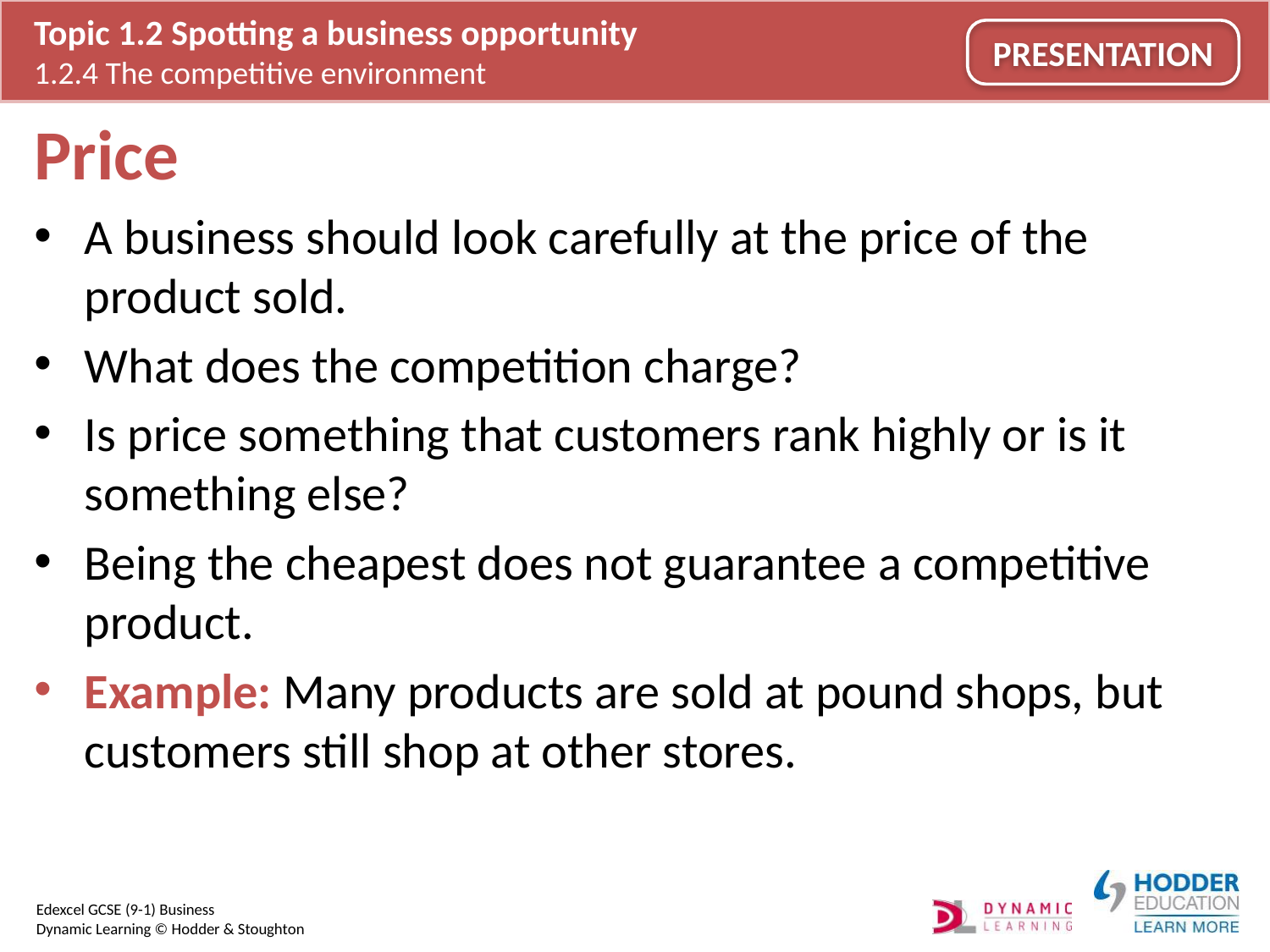

# Price
A business should look carefully at the price of the product sold.
What does the competition charge?
Is price something that customers rank highly or is it something else?
Being the cheapest does not guarantee a competitive product.
Example: Many products are sold at pound shops, but customers still shop at other stores.